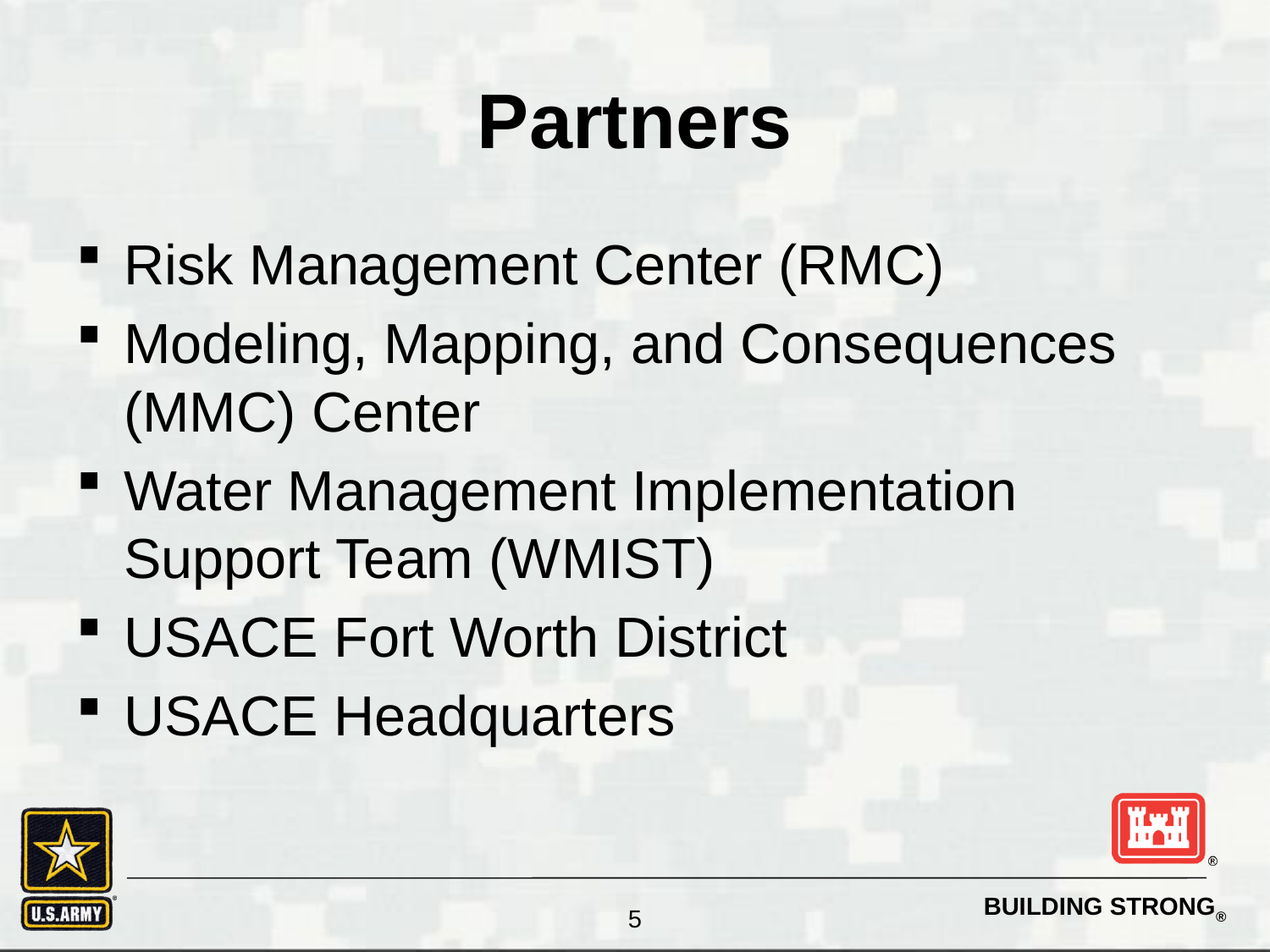

# Partners
Risk Management Center (RMC)
Modeling, Mapping, and Consequences (MMC) Center
Water Management Implementation Support Team (WMIST)
USACE Fort Worth District
USACE Headquarters
5